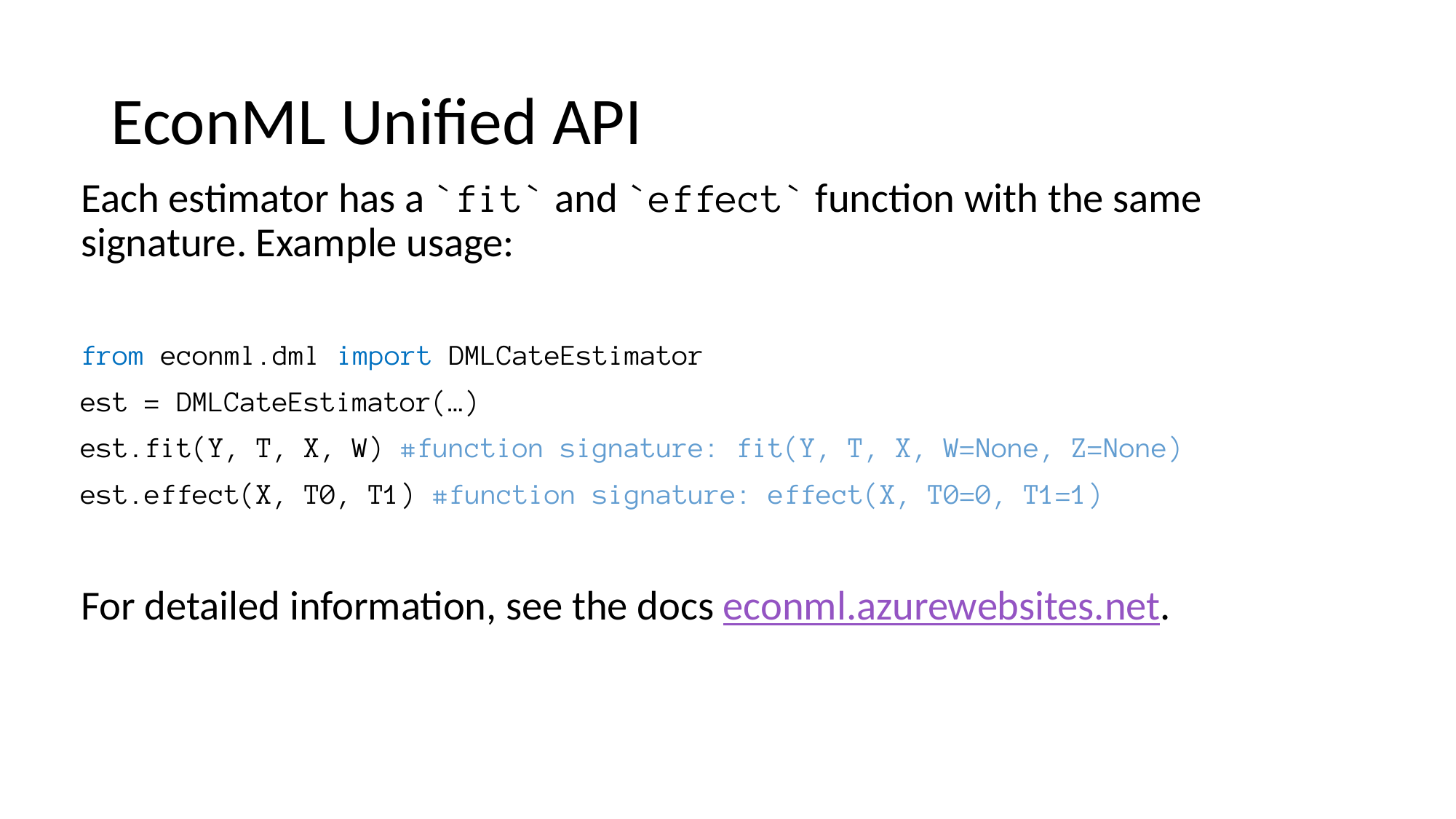

# EconML Unified API
Each estimator has a `fit` and `effect` function with the same signature. Example usage:

from econml.dml import DMLCateEstimator
est = DMLCateEstimator(…)
est.fit(Y, T, X, W) #function signature: fit(Y, T, X, W=None, Z=None)
est.effect(X, T0, T1) #function signature: effect(X, T0=0, T1=1)

For detailed information, see the docs econml.azurewebsites.net.